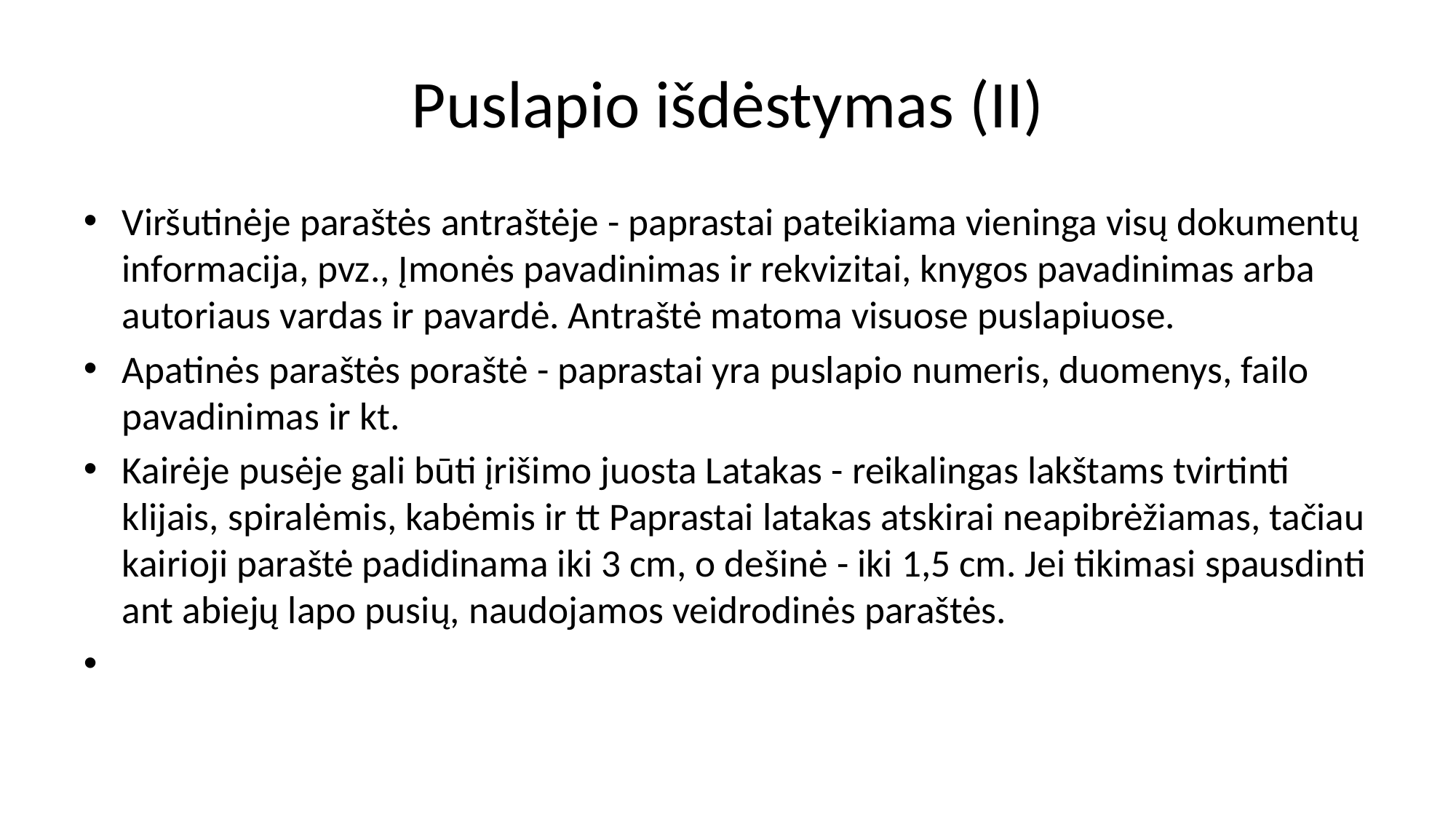

# Puslapio išdėstymas (II)
Viršutinėje paraštės antraštėje - paprastai pateikiama vieninga visų dokumentų informacija, pvz., Įmonės pavadinimas ir rekvizitai, knygos pavadinimas arba autoriaus vardas ir pavardė. Antraštė matoma visuose puslapiuose.
Apatinės paraštės poraštė - paprastai yra puslapio numeris, duomenys, failo pavadinimas ir kt.
Kairėje pusėje gali būti įrišimo juosta Latakas - reikalingas lakštams tvirtinti klijais, spiralėmis, kabėmis ir tt Paprastai latakas atskirai neapibrėžiamas, tačiau kairioji paraštė padidinama iki 3 cm, o dešinė - iki 1,5 cm. Jei tikimasi spausdinti ant abiejų lapo pusių, naudojamos veidrodinės paraštės.